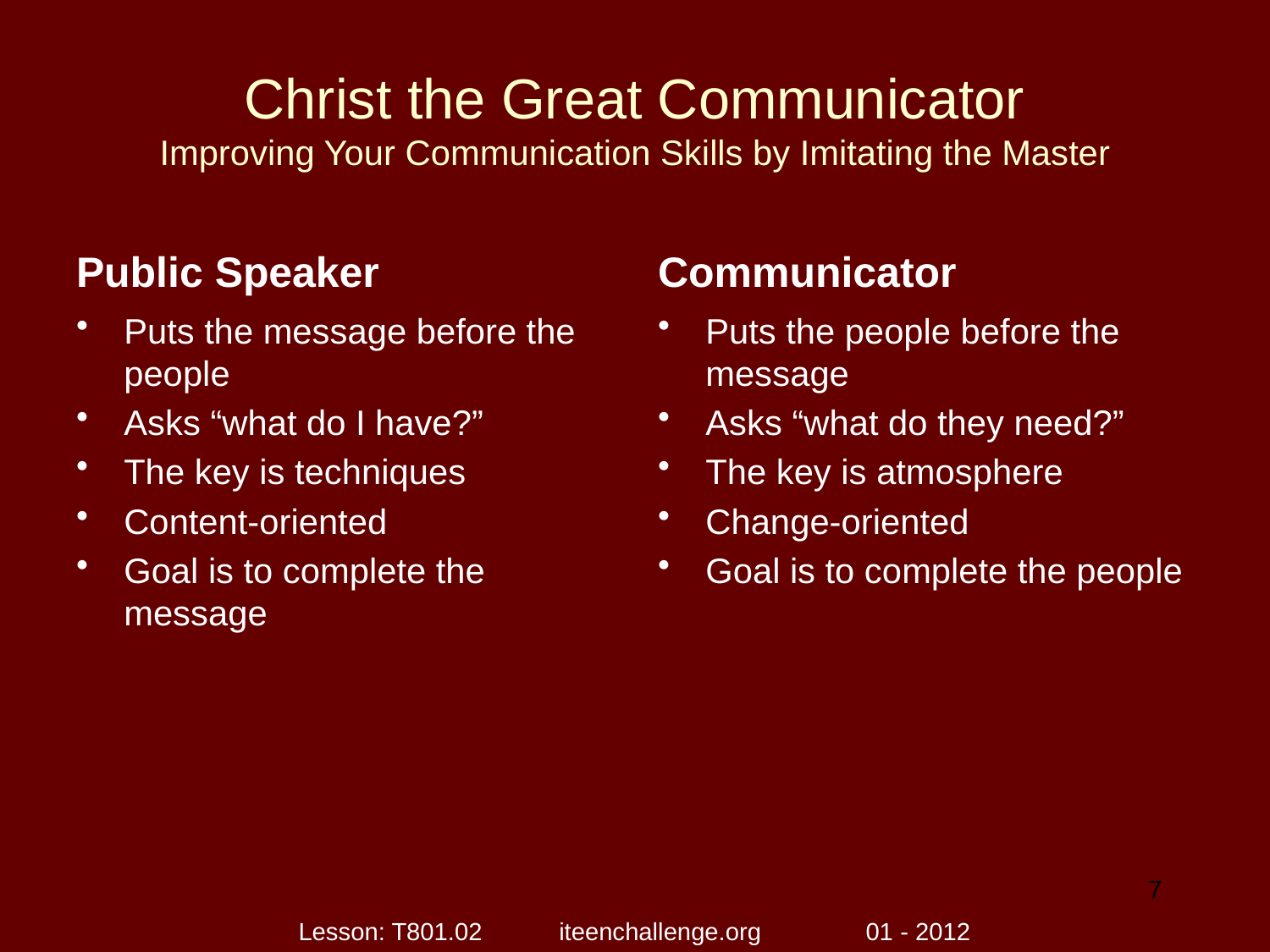

# Christ the Great Communicator Improving Your Communication Skills by Imitating the Master
Public Speaker
Communicator
Puts the message before the people
Asks “what do I have?”
The key is techniques
Content-oriented
Goal is to complete the message
Puts the people before the message
Asks “what do they need?”
The key is atmosphere
Change-oriented
Goal is to complete the people
7
Lesson: T801.02           iteenchallenge.org               01 - 2012